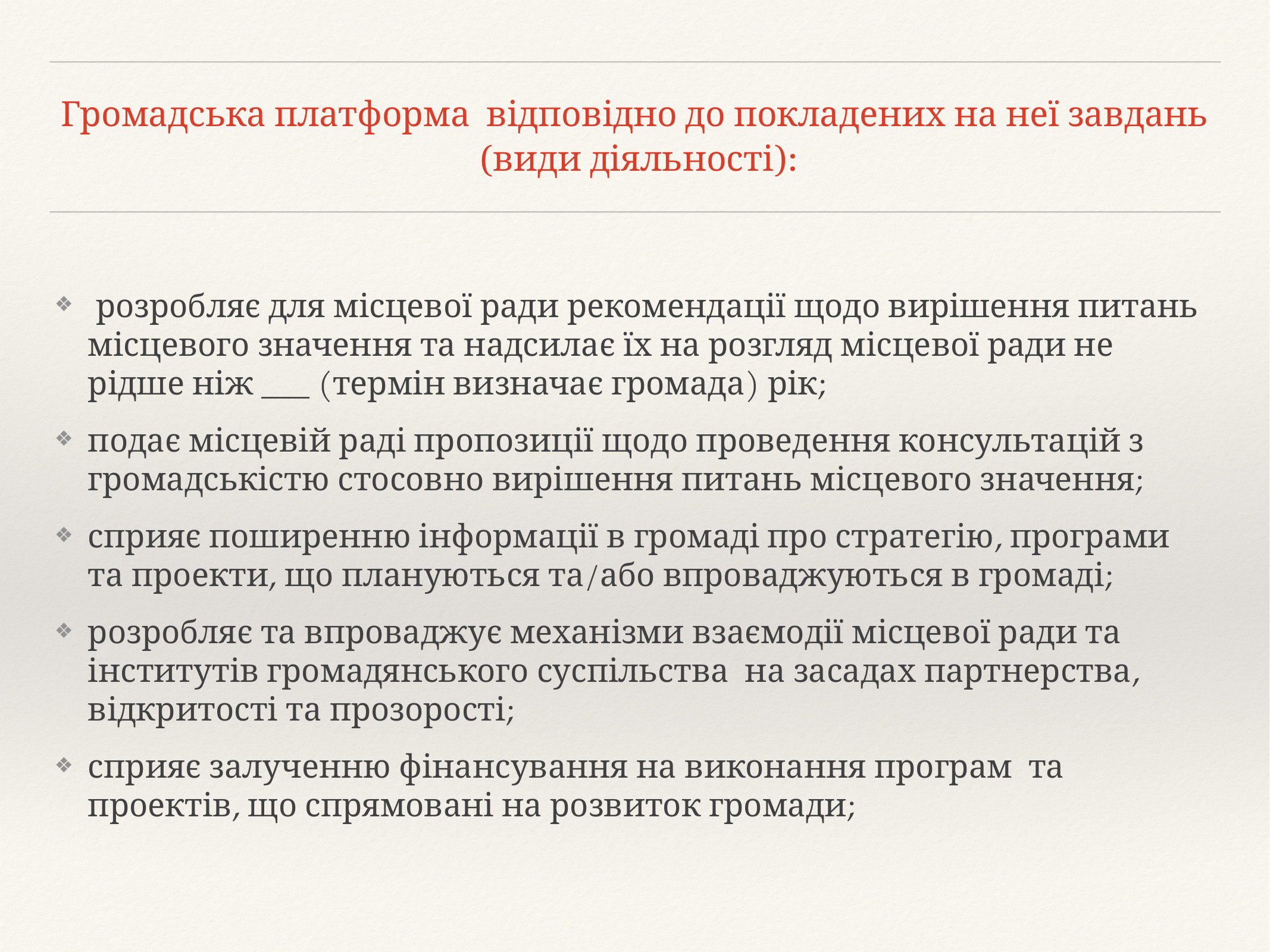

# Громадська платформа  відповідно до покладених на неї завдань
 (види діяльності):
 розробляє для місцевої ради рекомендації щодо вирішення питань місцевого значення та надсилає їх на розгляд місцевої ради не рідше ніж ___ (термін визначає громада) рік;
подає місцевій раді пропозиції щодо проведення консультацій з громадськістю стосовно вирішення питань місцевого значення;
сприяє поширенню інформації в громаді про стратегію, програми та проекти, що плануються та/або впроваджуються в громаді;
розробляє та впроваджує механізми взаємодії місцевої ради та інститутів громадянського суспільства  на засадах партнерства, відкритості та прозорості;
сприяє залученню фінансування на виконання програм  та проектів, що спрямовані на розвиток громади;